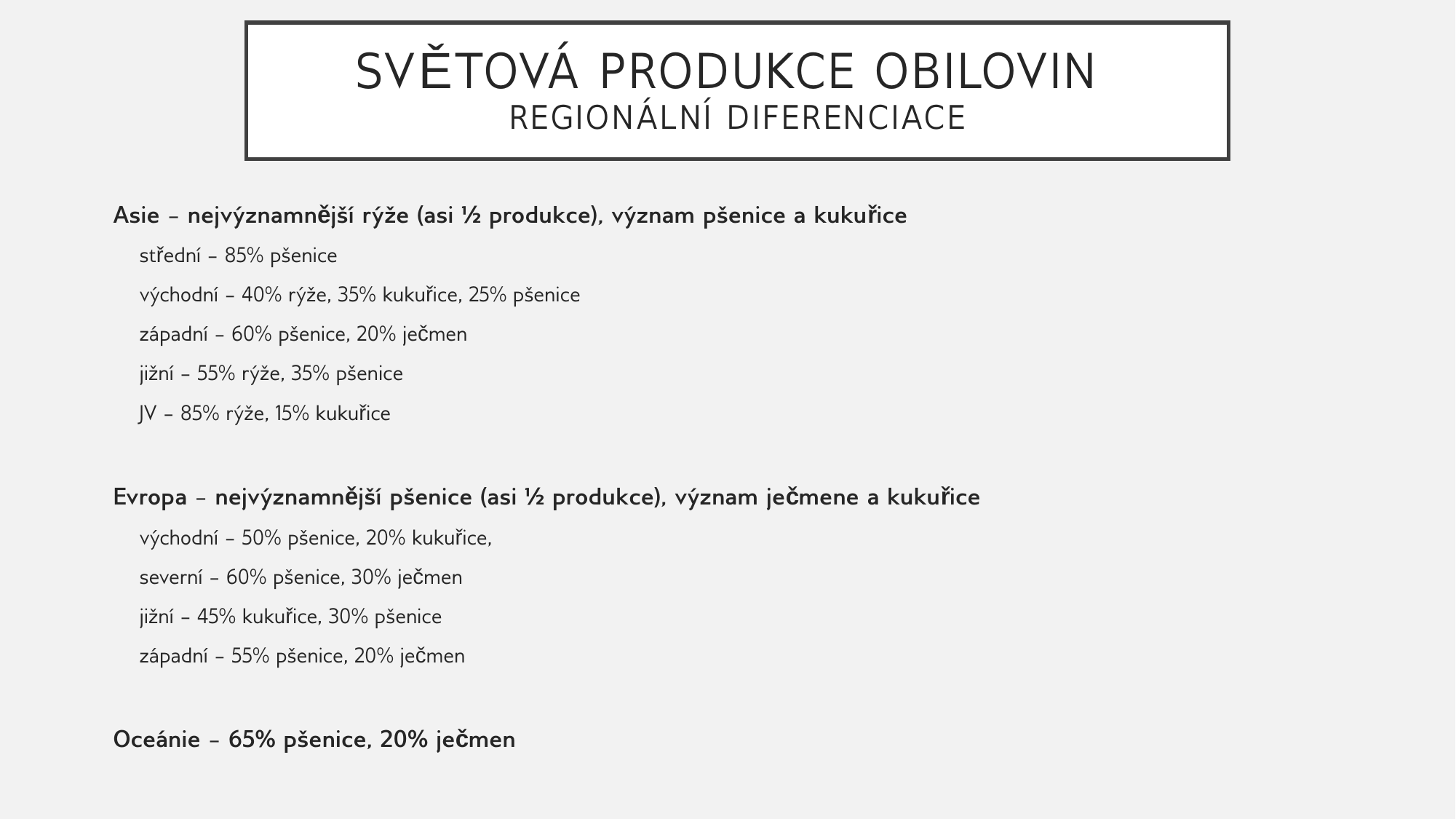

# Světová produkce obilovin regionální diferenciace
Asie – nejvýznamnější rýže (asi ½ produkce), význam pšenice a kukuřice
střední – 85% pšenice
východní – 40% rýže, 35% kukuřice, 25% pšenice
západní – 60% pšenice, 20% ječmen
jižní – 55% rýže, 35% pšenice
JV – 85% rýže, 15% kukuřice

Evropa – nejvýznamnější pšenice (asi ½ produkce), význam ječmene a kukuřice
východní – 50% pšenice, 20% kukuřice,
severní – 60% pšenice, 30% ječmen
jižní – 45% kukuřice, 30% pšenice
západní – 55% pšenice, 20% ječmen

Oceánie – 65% pšenice, 20% ječmen